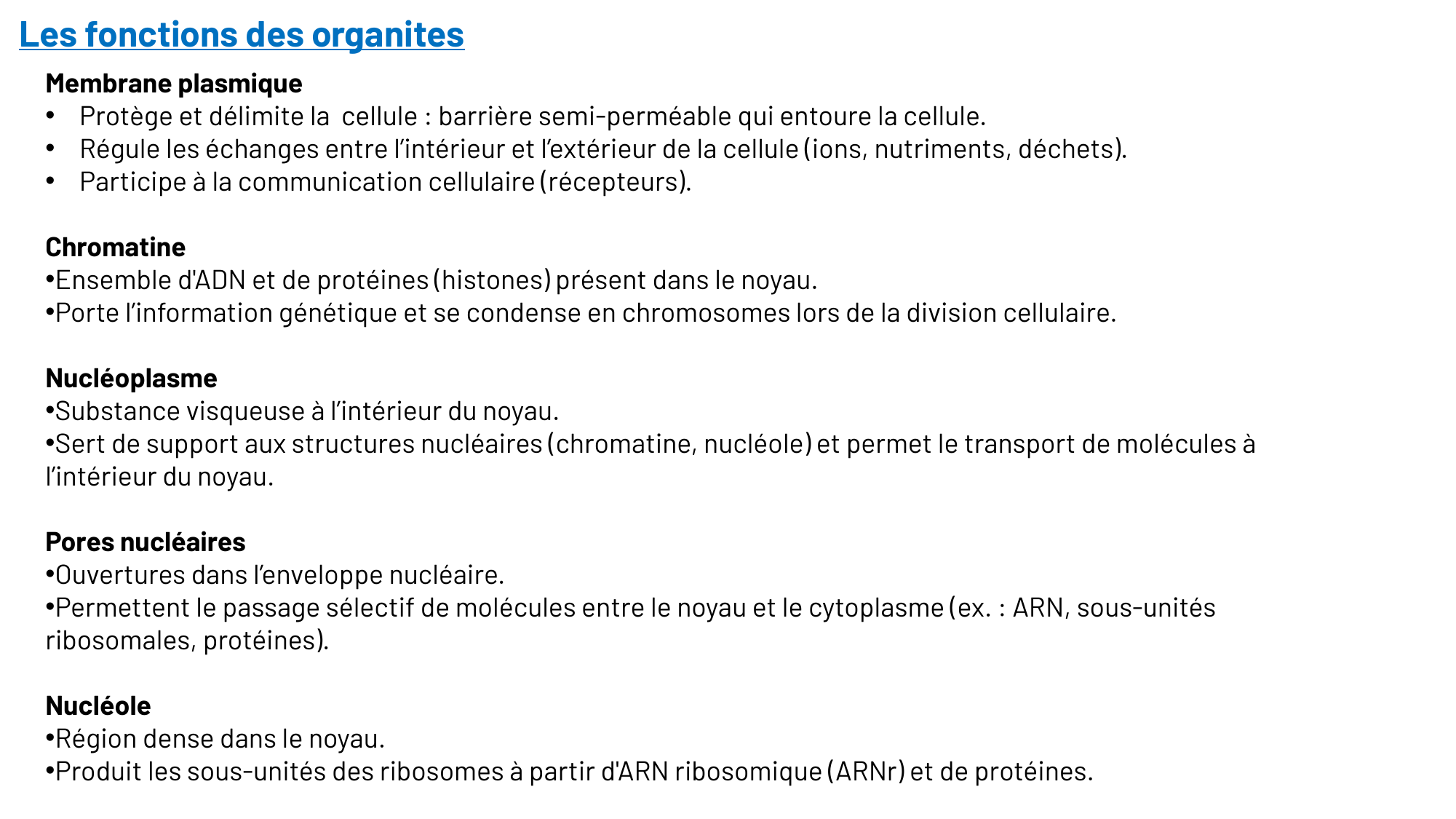

Les fonctions des organites
Membrane plasmique
Protège et délimite la  cellule : barrière semi-perméable qui entoure la cellule.
Régule les échanges entre l’intérieur et l’extérieur de la cellule (ions, nutriments, déchets).
Participe à la communication cellulaire (récepteurs).

Chromatine
Ensemble d'ADN et de protéines (histones) présent dans le noyau.
Porte l’information génétique et se condense en chromosomes lors de la division cellulaire.

Nucléoplasme
Substance visqueuse à l’intérieur du noyau.
Sert de support aux structures nucléaires (chromatine, nucléole) et permet le transport de molécules à l’intérieur du noyau.

Pores nucléaires
Ouvertures dans l’enveloppe nucléaire.
Permettent le passage sélectif de molécules entre le noyau et le cytoplasme (ex. : ARN, sous-unités ribosomales, protéines).

Nucléole
Région dense dans le noyau.
Produit les sous-unités des ribosomes à partir d'ARN ribosomique (ARNr) et de protéines.